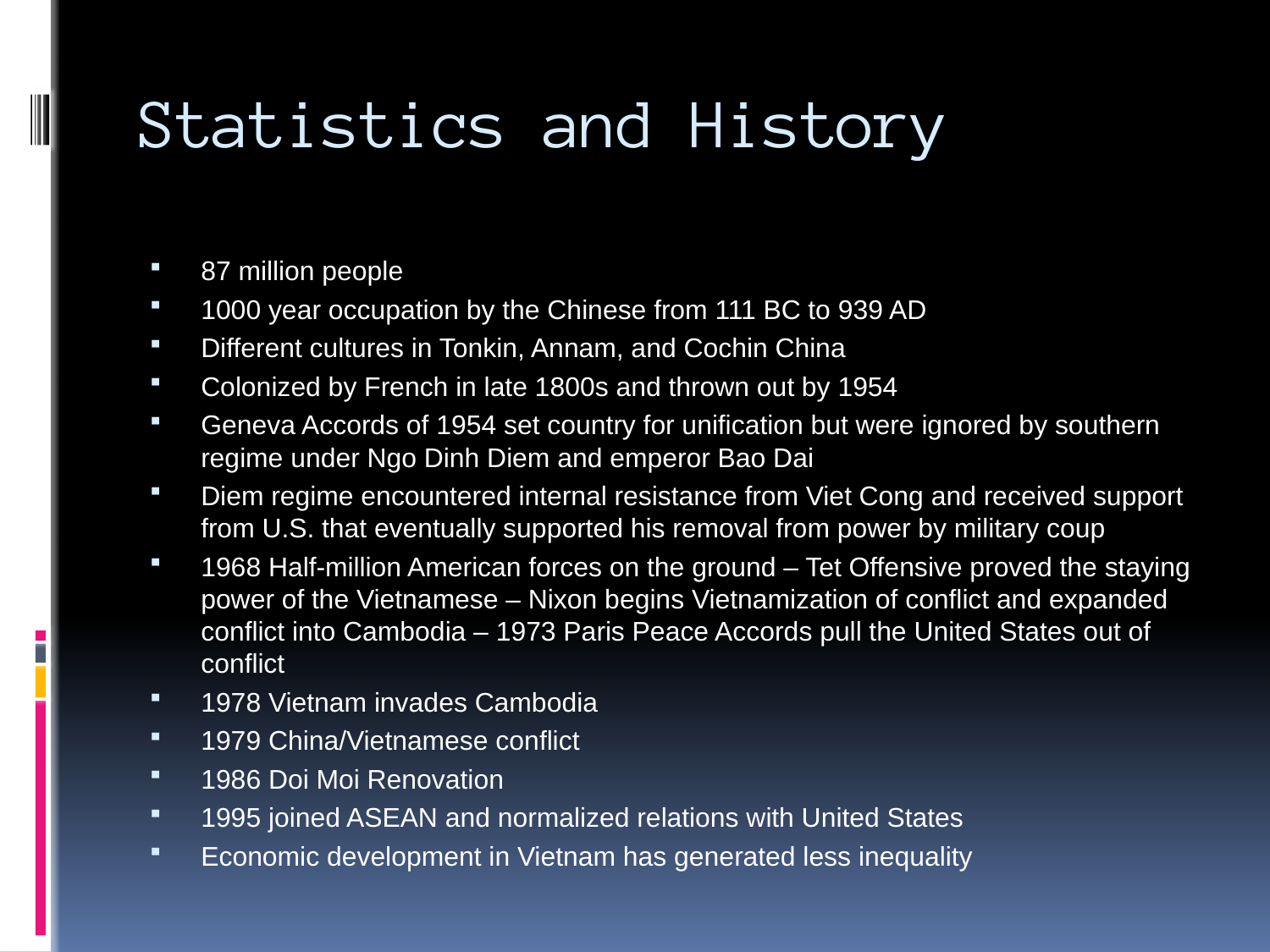

# Statistics and History
87 million people
1000 year occupation by the Chinese from 111 BC to 939 AD
Different cultures in Tonkin, Annam, and Cochin China
Colonized by French in late 1800s and thrown out by 1954
Geneva Accords of 1954 set country for unification but were ignored by southern regime under Ngo Dinh Diem and emperor Bao Dai
Diem regime encountered internal resistance from Viet Cong and received support from U.S. that eventually supported his removal from power by military coup
1968 Half-million American forces on the ground – Tet Offensive proved the staying power of the Vietnamese – Nixon begins Vietnamization of conflict and expanded conflict into Cambodia – 1973 Paris Peace Accords pull the United States out of conflict
1978 Vietnam invades Cambodia
1979 China/Vietnamese conflict
1986 Doi Moi Renovation
1995 joined ASEAN and normalized relations with United States
Economic development in Vietnam has generated less inequality